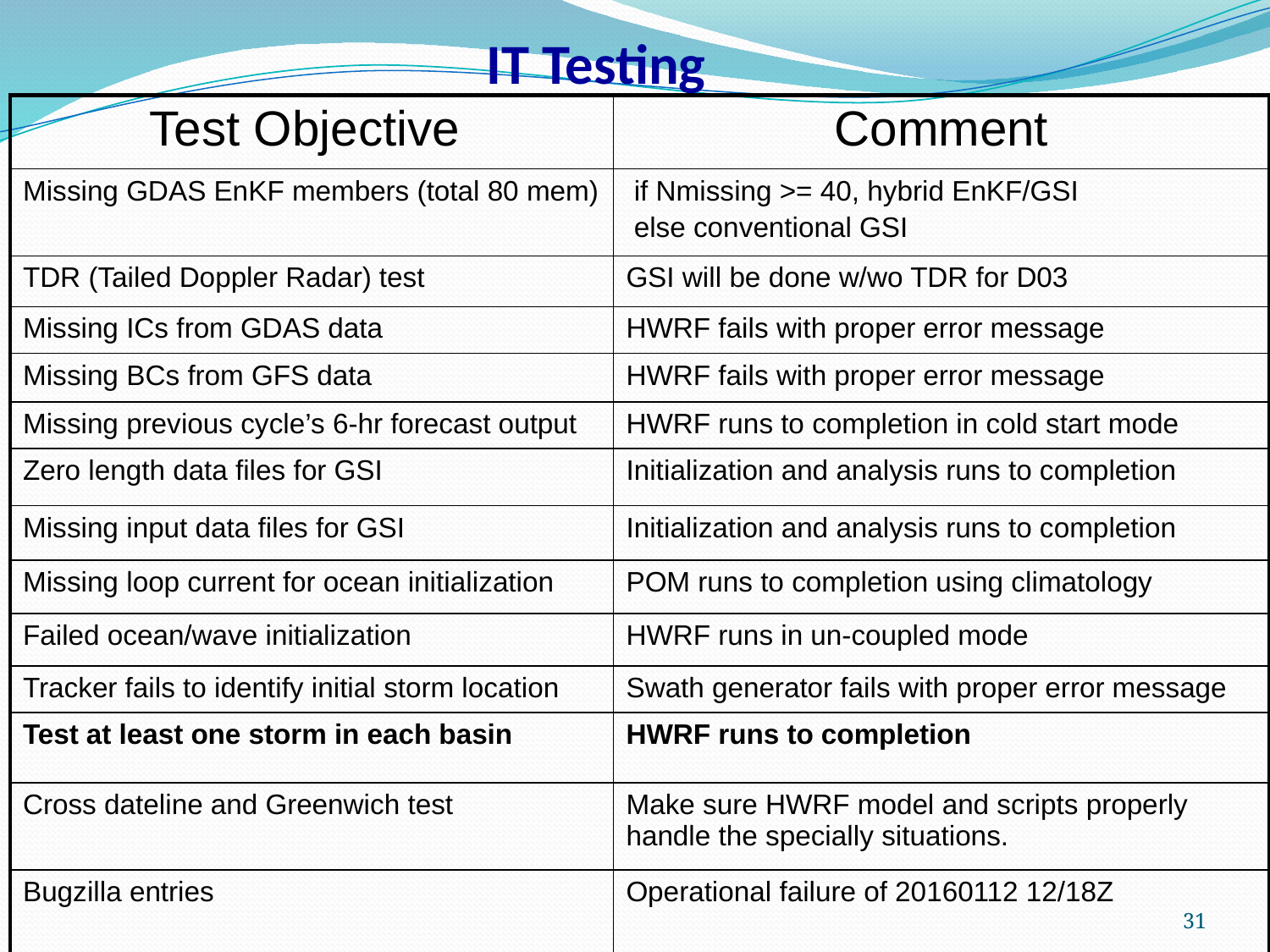

# IT Testing
| Test Objective | Comment |
| --- | --- |
| Missing GDAS EnKF members (total 80 mem) | if Nmissing >= 40, hybrid EnKF/GSI else conventional GSI |
| TDR (Tailed Doppler Radar) test | GSI will be done w/wo TDR for D03 |
| Missing ICs from GDAS data | HWRF fails with proper error message |
| Missing BCs from GFS data | HWRF fails with proper error message |
| Missing previous cycle’s 6-hr forecast output | HWRF runs to completion in cold start mode |
| Zero length data files for GSI | Initialization and analysis runs to completion |
| Missing input data files for GSI | Initialization and analysis runs to completion |
| Missing loop current for ocean initialization | POM runs to completion using climatology |
| Failed ocean/wave initialization | HWRF runs in un-coupled mode |
| Tracker fails to identify initial storm location | Swath generator fails with proper error message |
| Test at least one storm in each basin | HWRF runs to completion |
| Cross dateline and Greenwich test | Make sure HWRF model and scripts properly handle the specially situations. |
| Bugzilla entries | Operational failure of 20160112 12/18Z |
31